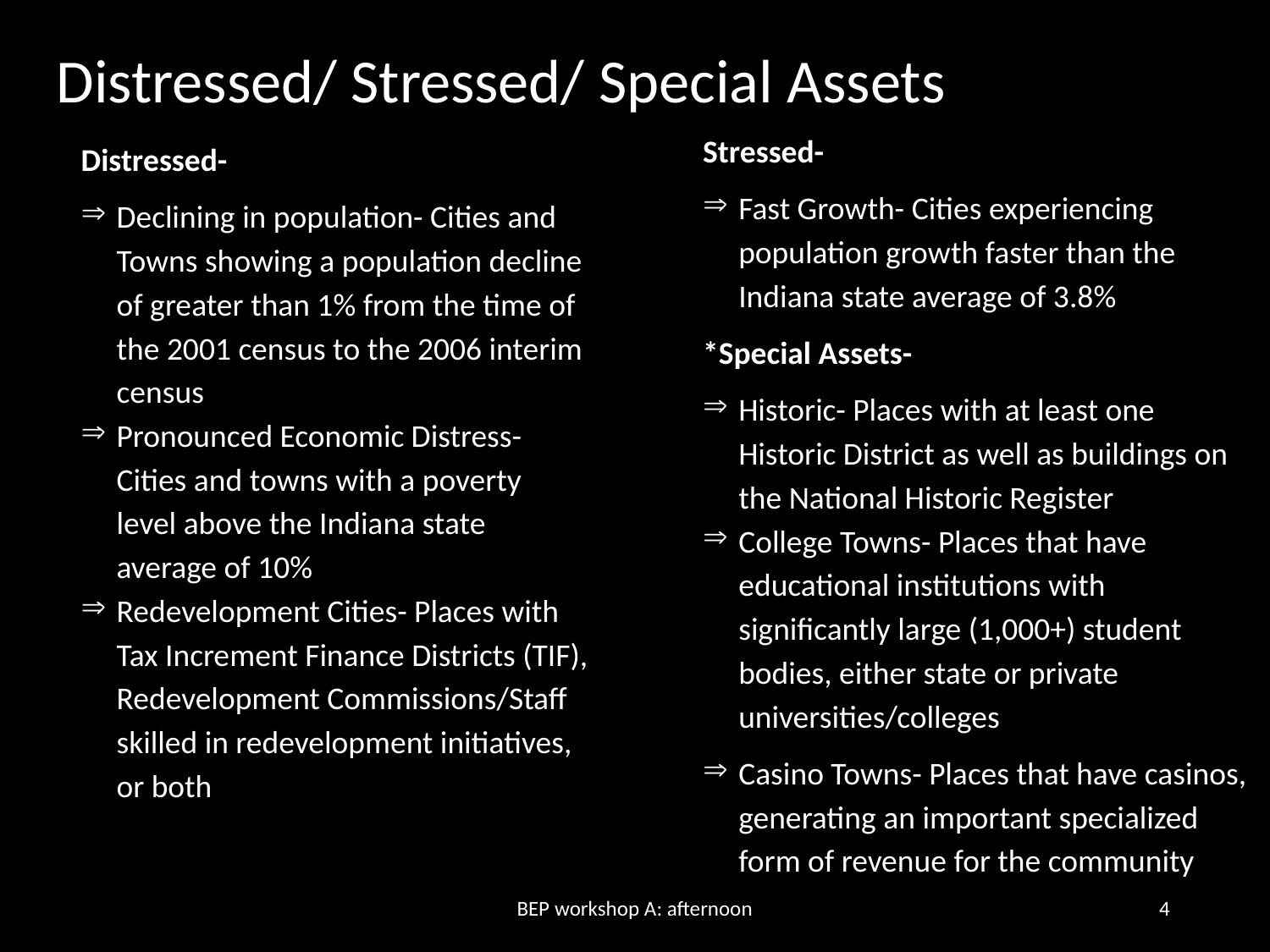

# Distressed/ Stressed/ Special Assets
Stressed-
Fast Growth- Cities experiencing population growth faster than the Indiana state average of 3.8%
*Special Assets-
Historic- Places with at least one Historic District as well as buildings on the National Historic Register
College Towns- Places that have educational institutions with significantly large (1,000+) student bodies, either state or private universities/colleges
Casino Towns- Places that have casinos, generating an important specialized form of revenue for the community
Distressed-
Declining in population- Cities and Towns showing a population decline of greater than 1% from the time of the 2001 census to the 2006 interim census
Pronounced Economic Distress- Cities and towns with a poverty level above the Indiana state average of 10%
Redevelopment Cities- Places with Tax Increment Finance Districts (TIF), Redevelopment Commissions/Staff skilled in redevelopment initiatives, or both

BEP workshop A: afternoon
4